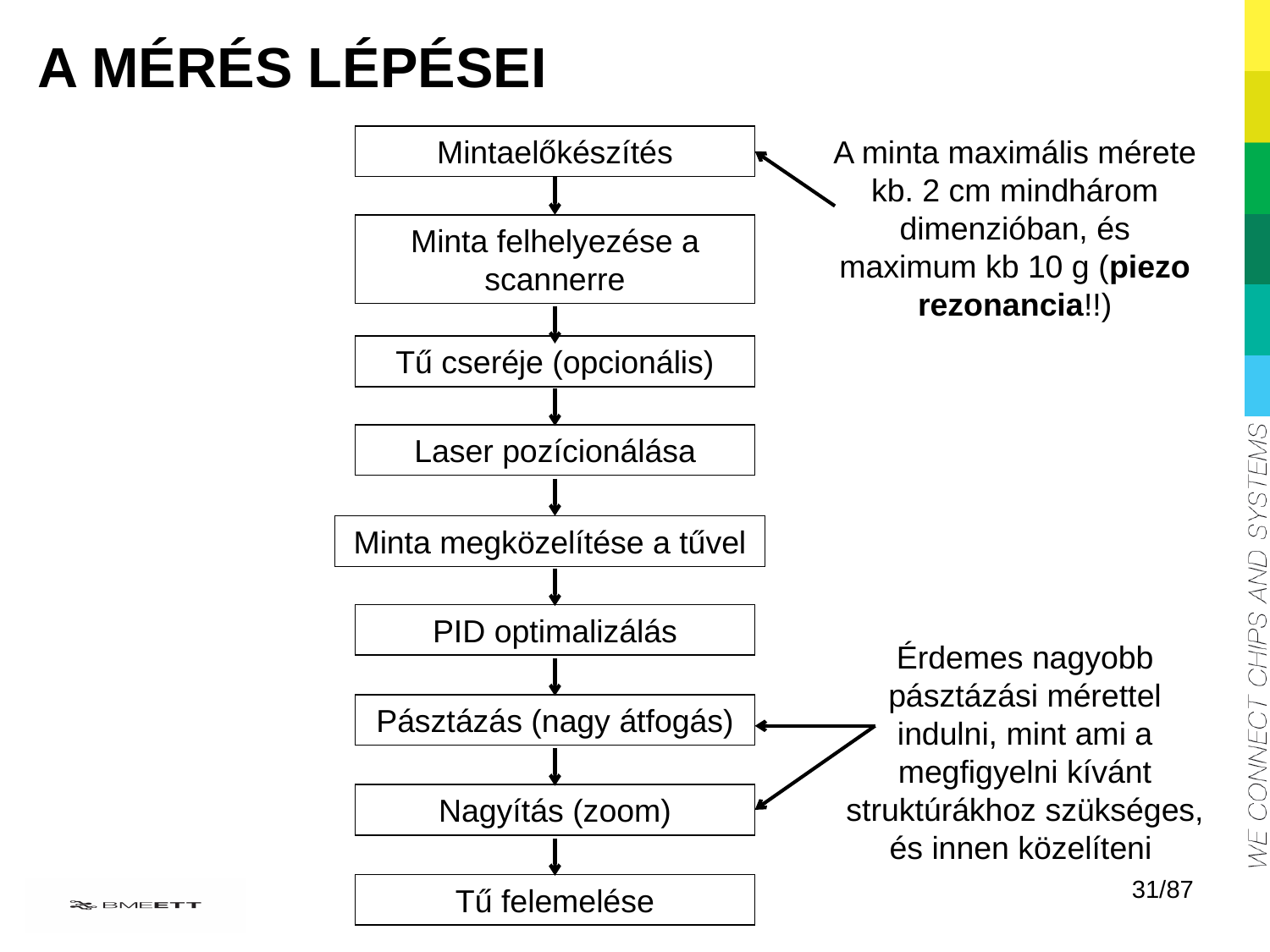

A mérés lépései
Mintaelőkészítés
A minta maximális mérete kb. 2 cm mindhárom dimenzióban, és maximum kb 10 g (piezo rezonancia!!)
Minta felhelyezése a scannerre
Tű cseréje (opcionális)
Laser pozícionálása
Minta megközelítése a tűvel
PID optimalizálás
Érdemes nagyobb pásztázási mérettel indulni, mint ami a megfigyelni kívánt struktúrákhoz szükséges, és innen közelíteni
Pásztázás (nagy átfogás)
Nagyítás (zoom)
31/87
Tű felemelése